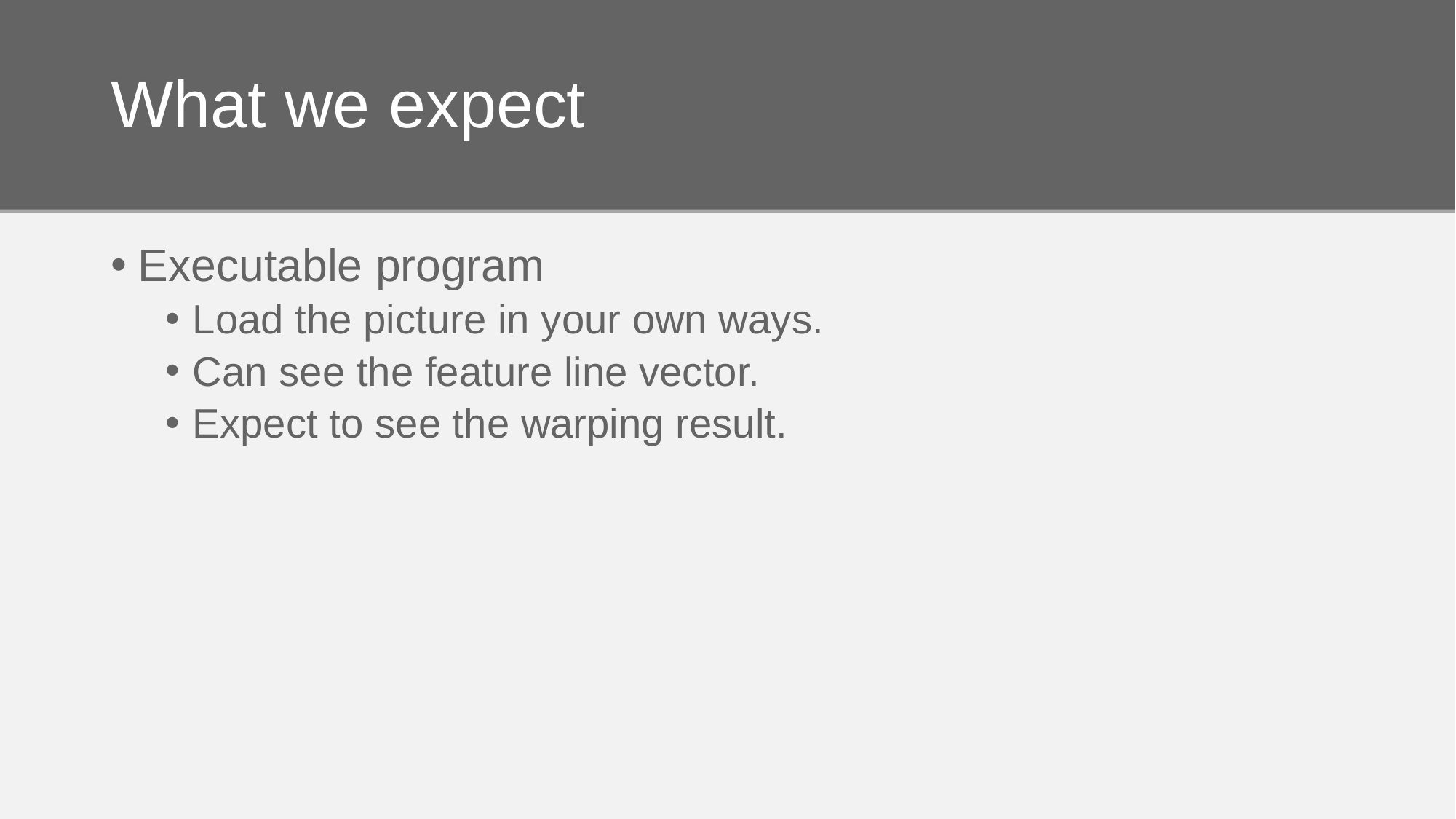

# What we expect
Executable program
Load the picture in your own ways.
Can see the feature line vector.
Expect to see the warping result.